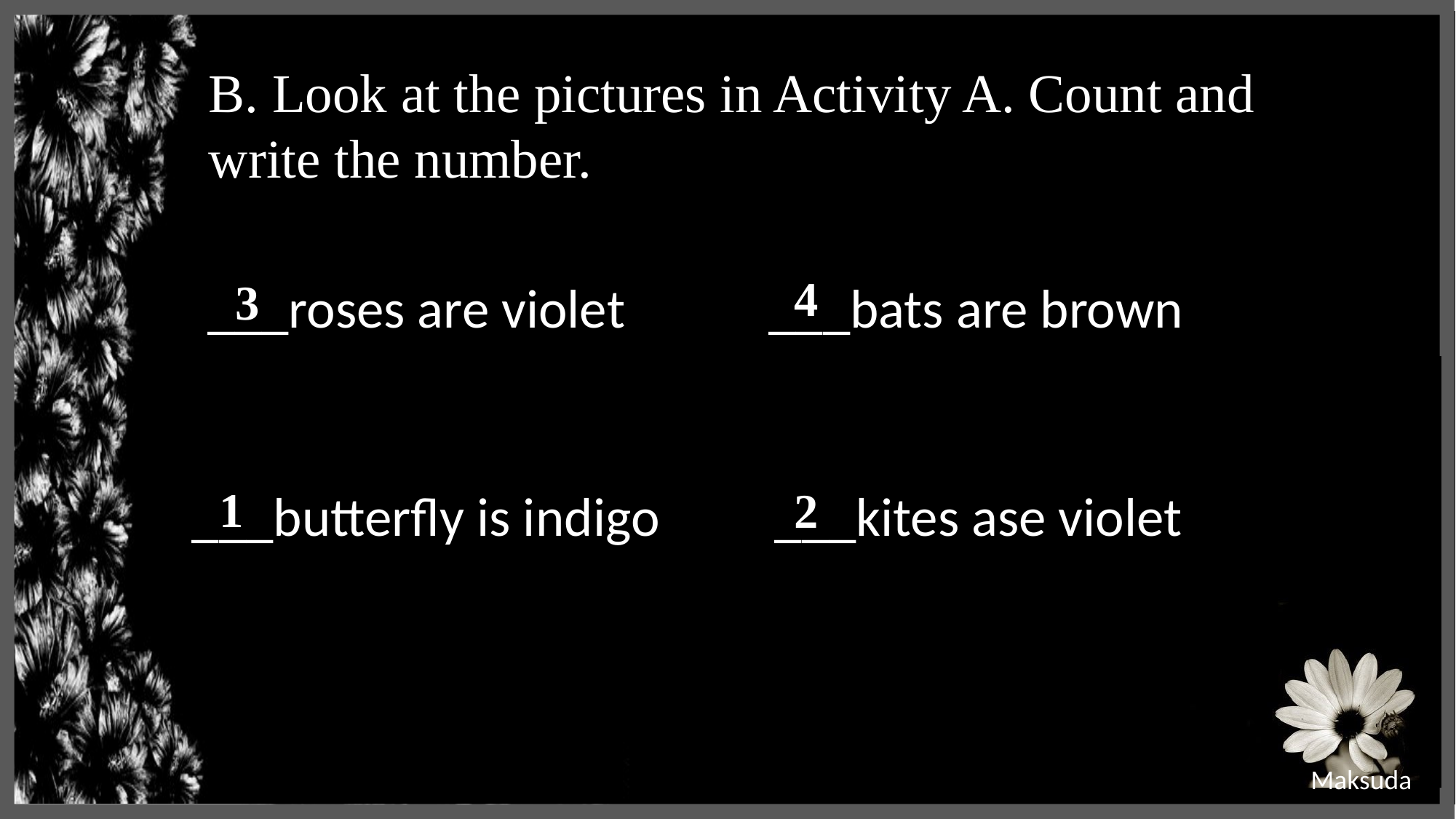

B. Look at the pictures in Activity A. Count and write the number.
 4
 3
___roses are violet
___bats are brown
 1
 2
___butterfly is indigo
___kites ase violet